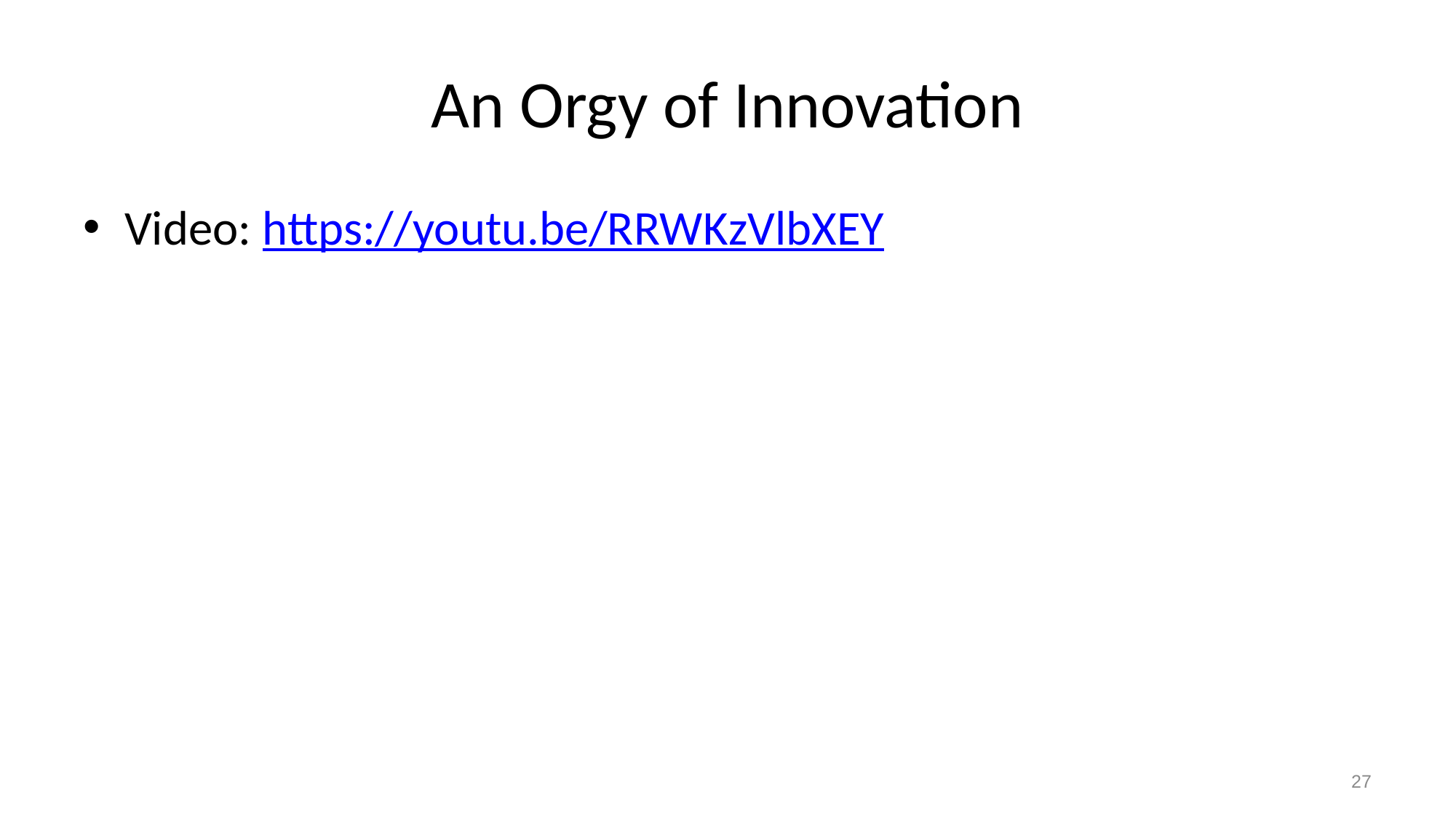

# An Orgy of Innovation
Video: https://youtu.be/RRWKzVlbXEY

27